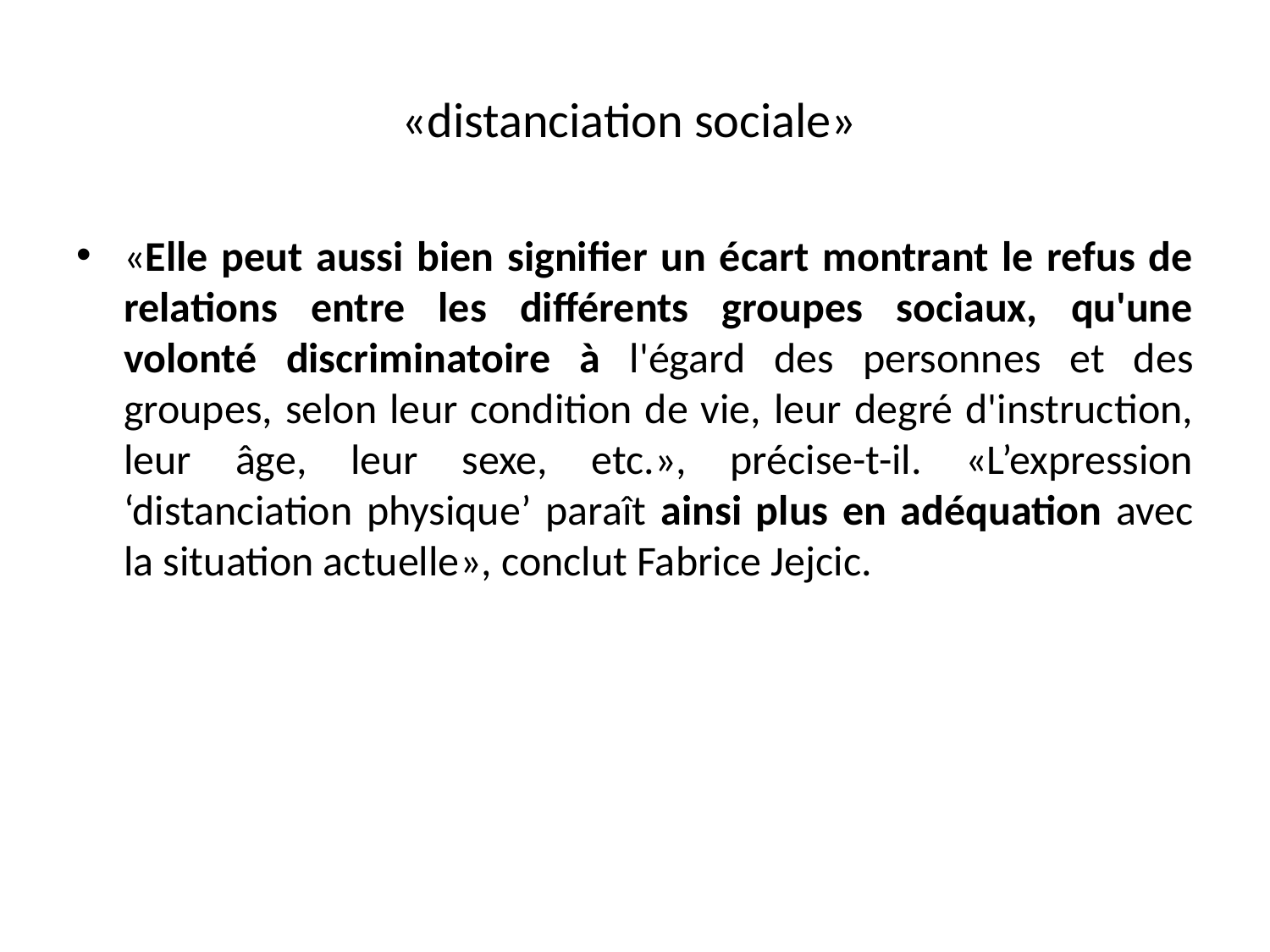

# «distanciation sociale»
«Elle peut aussi bien signifier un écart montrant le refus de relations entre les différents groupes sociaux, qu'une volonté discriminatoire à l'égard des personnes et des groupes, selon leur condition de vie, leur degré d'instruction, leur âge, leur sexe, etc.», précise-t-il. «L’expression ‘distanciation physique’ paraît ainsi plus en adéquation avec la situation actuelle», conclut Fabrice Jejcic.